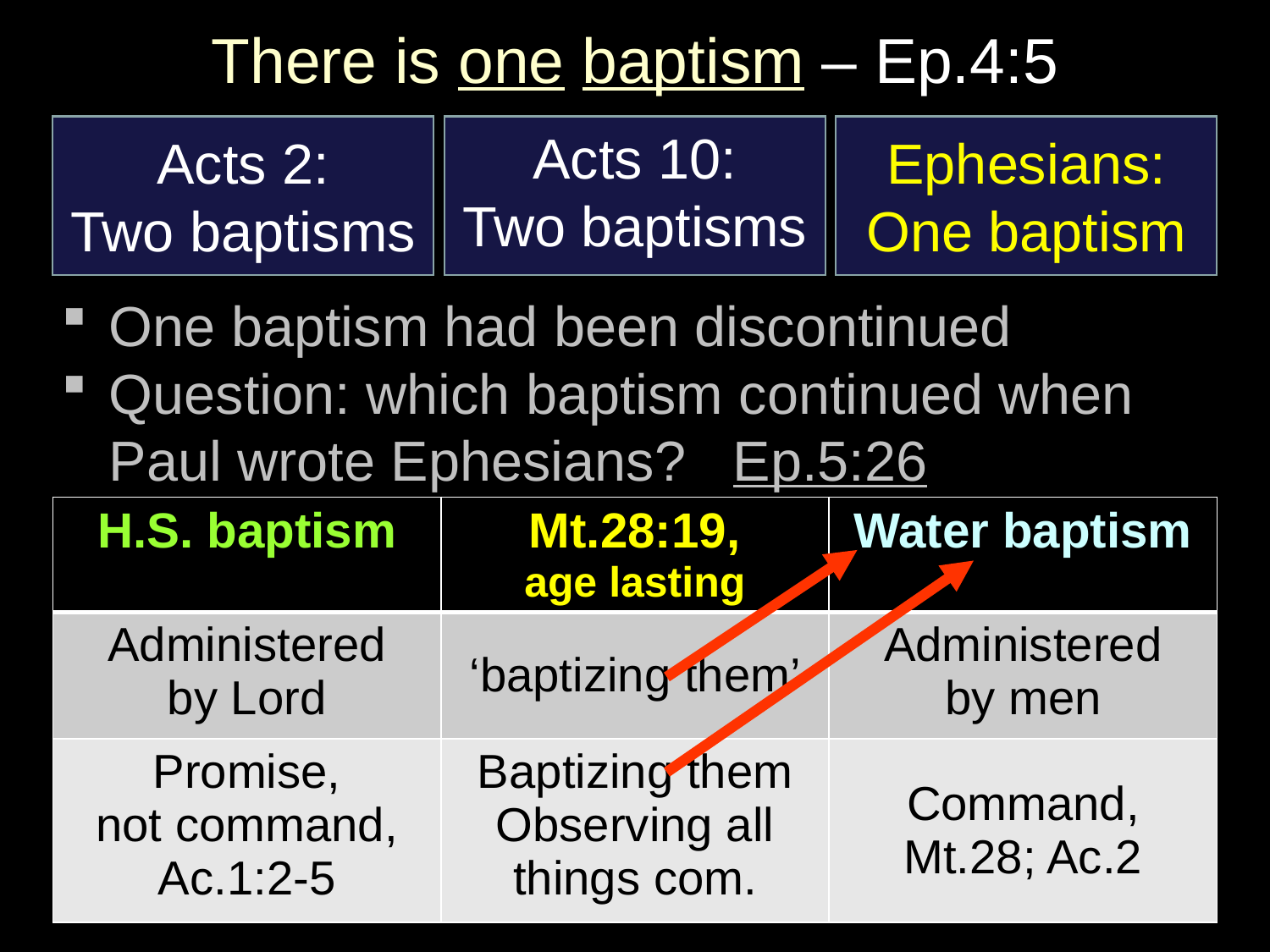

# There is one baptism – Ep.4:5

One baptism had been discontinued
Question: which baptism continued when Paul wrote Ephesians?   Ep.5:26

Acts 2:
Two baptisms
Acts 10:
Two baptisms
Ephesians:
One baptism
| H.S. baptism | Mt.28:19, age lasting | Water baptism |
| --- | --- | --- |
| Administered by Lord | ‘baptizing them’ | Administered by men |
| Promise, not command, Ac.1:2-5 | Baptizing them Observing all things com. | Command, Mt.28; Ac.2 |